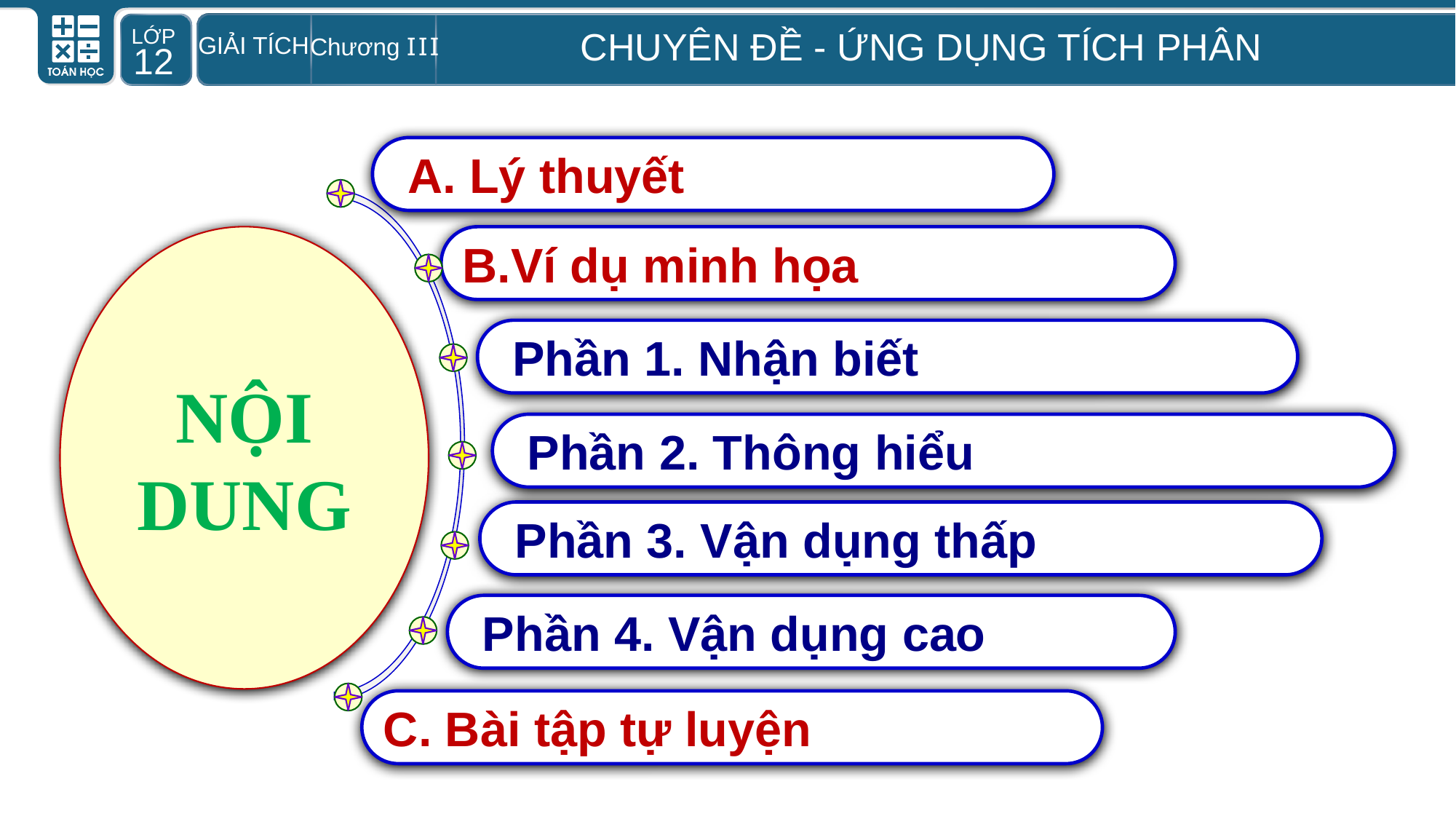

A. Lý thuyết

B.Ví dụ minh họa
NỘI DUNG

 Phần 1. Nhận biết

 Phần 2. Thông hiểu

 Phần 3. Vận dụng thấp

 Phần 4. Vận dụng cao

C. Bài tập tự luyện